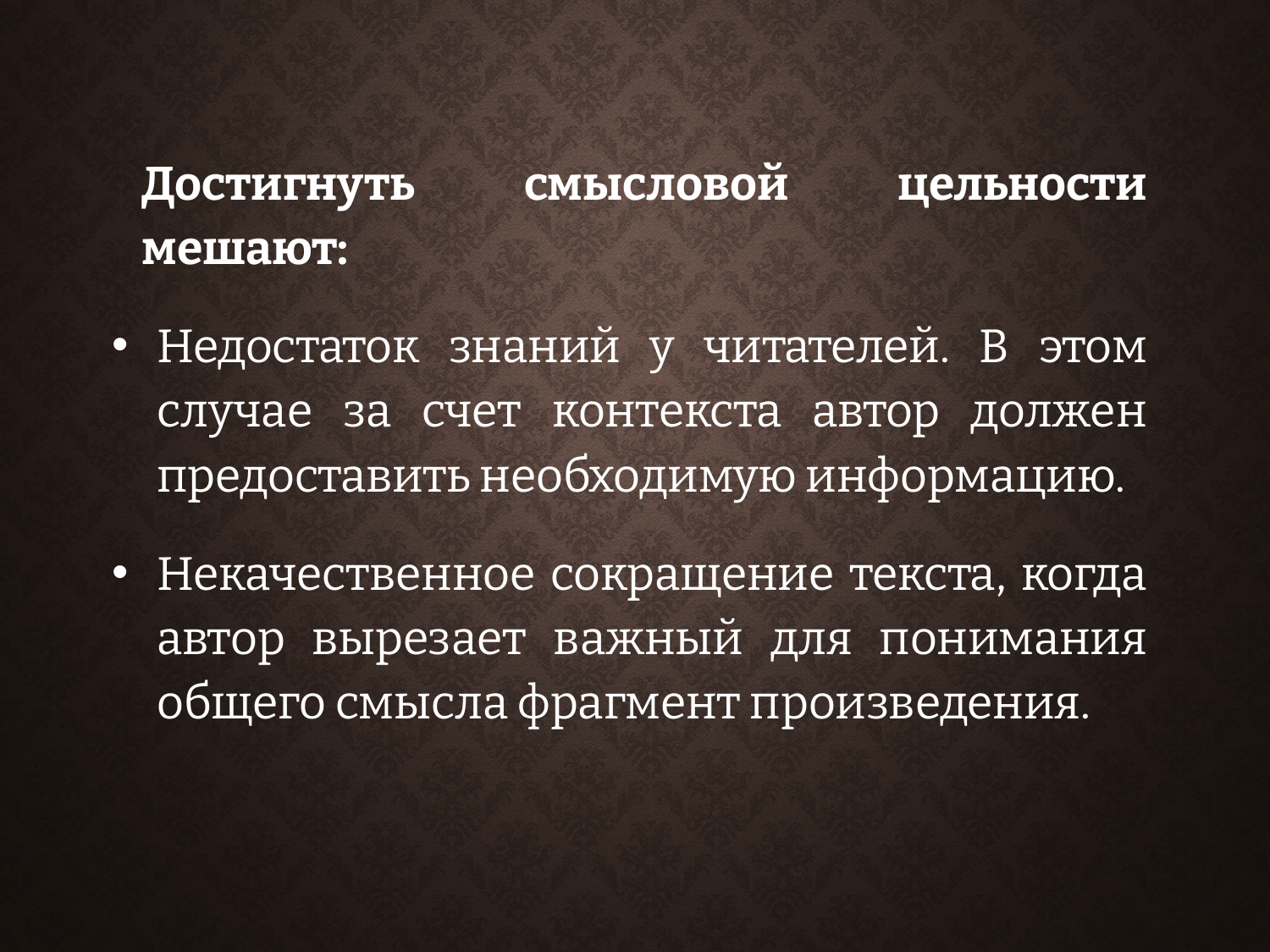

Достигнуть смысловой цельности мешают:
Недостаток знаний у читателей. В этом случае за счет контекста автор должен предоставить необходимую информацию.
Некачественное сокращение текста, когда автор вырезает важный для понимания общего смысла фрагмент произведения.